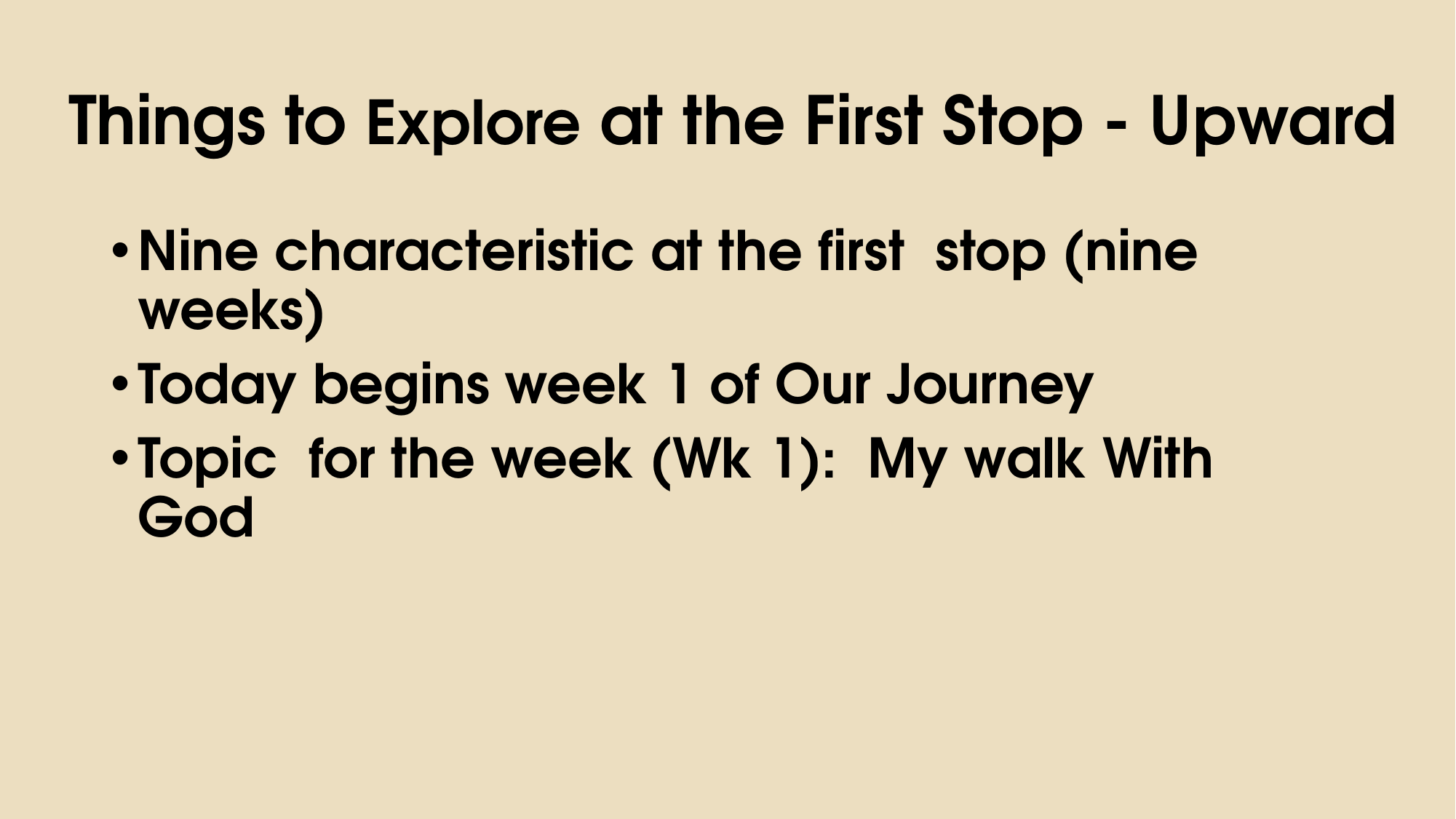

# Things to Explore at the First Stop - Upward
Nine characteristic at the first  stop (nine weeks)
Today begins week 1 of Our Journey
Topic  for the week (Wk 1):  My walk With God